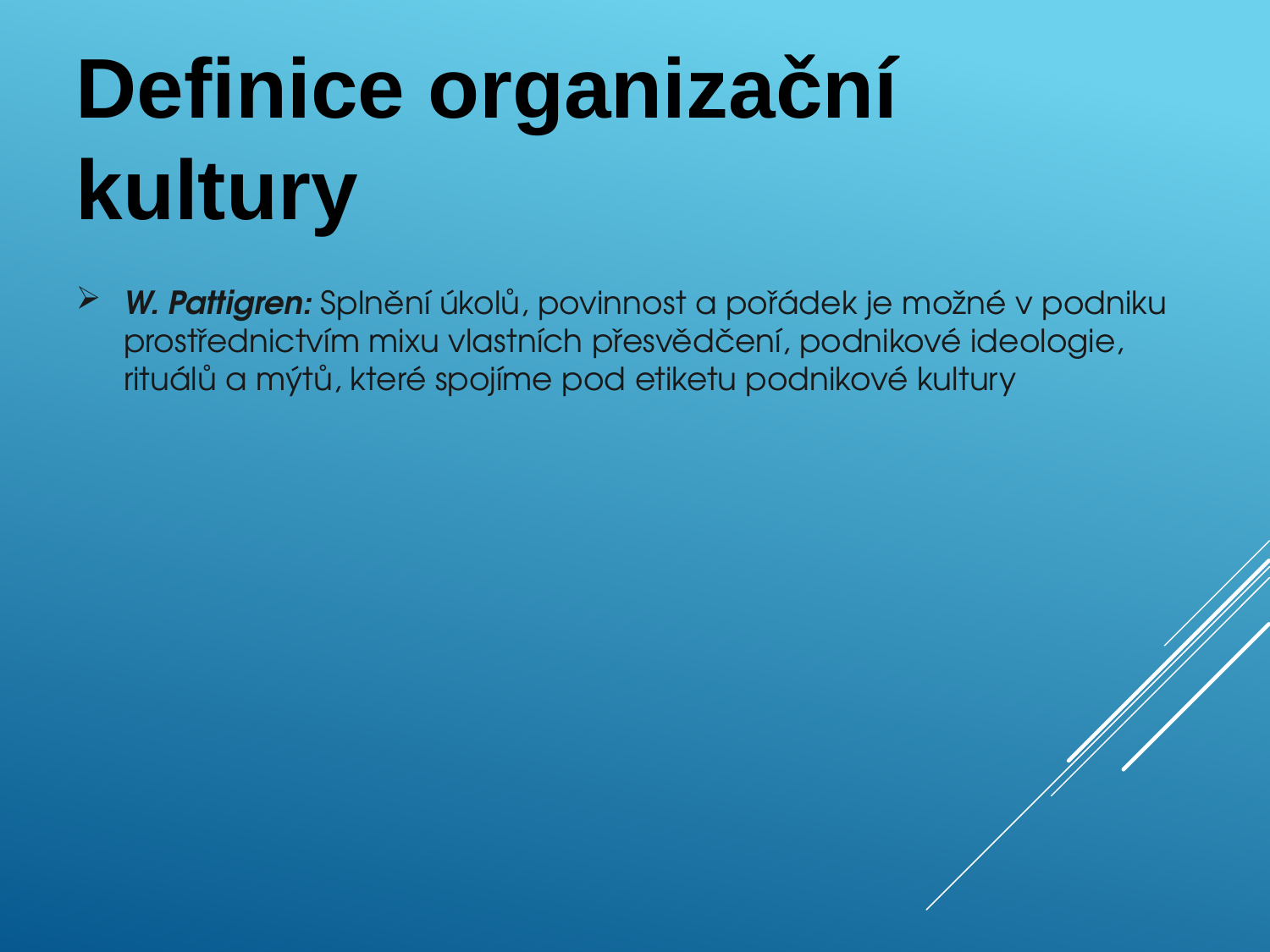

Definice organizační kultury
W. Pattigren: Splnění úkolů, povinnost a pořádek je možné v podniku prostřednictvím mixu vlastních přesvědčení, podnikové ideologie, rituálů a mýtů, které spojíme pod etiketu podnikové kultury